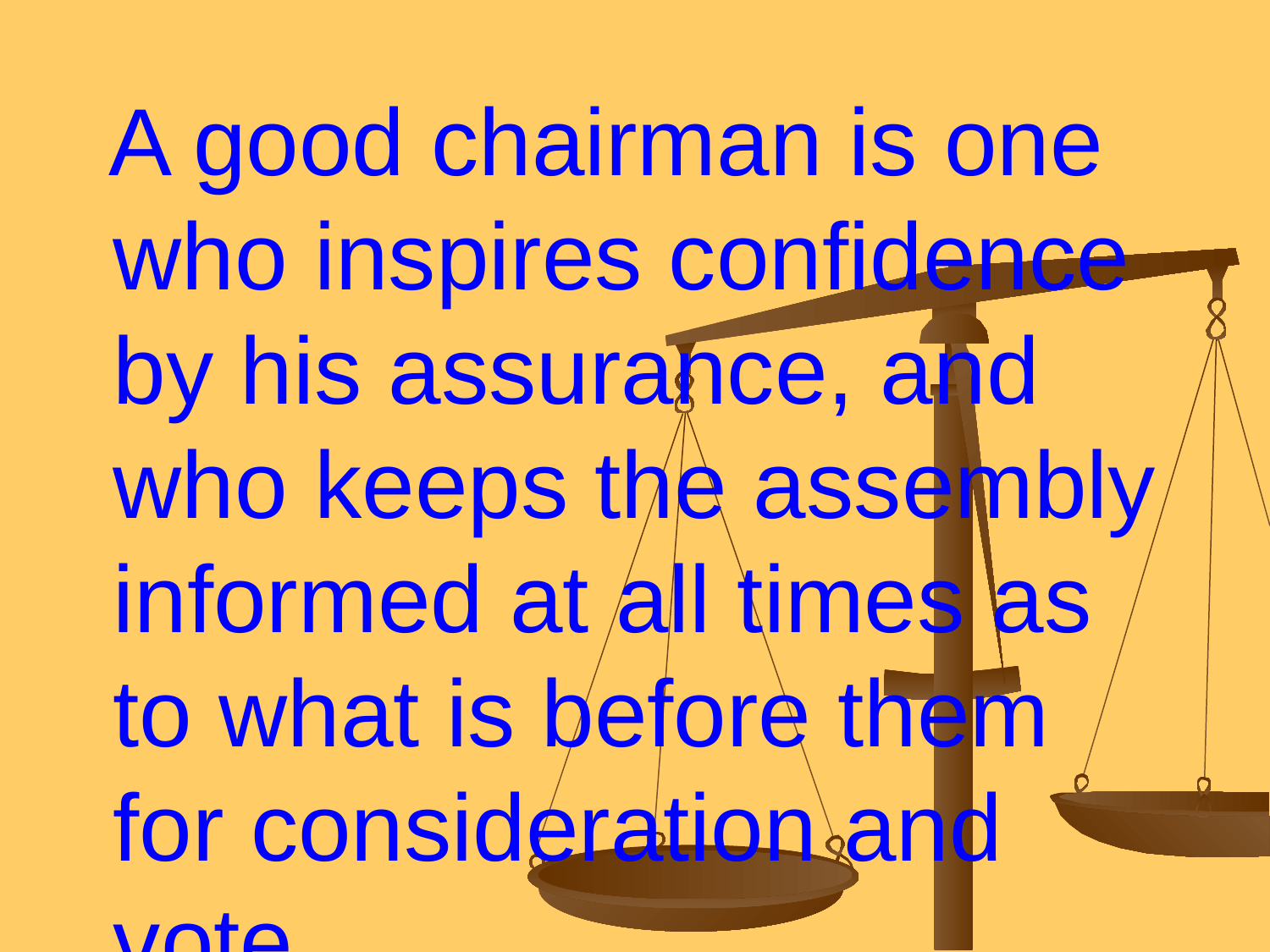

#
  A good chairman is one who inspires confidence by his assurance, and who keeps the assembly informed at all times as to what is before them for consideration and vote.